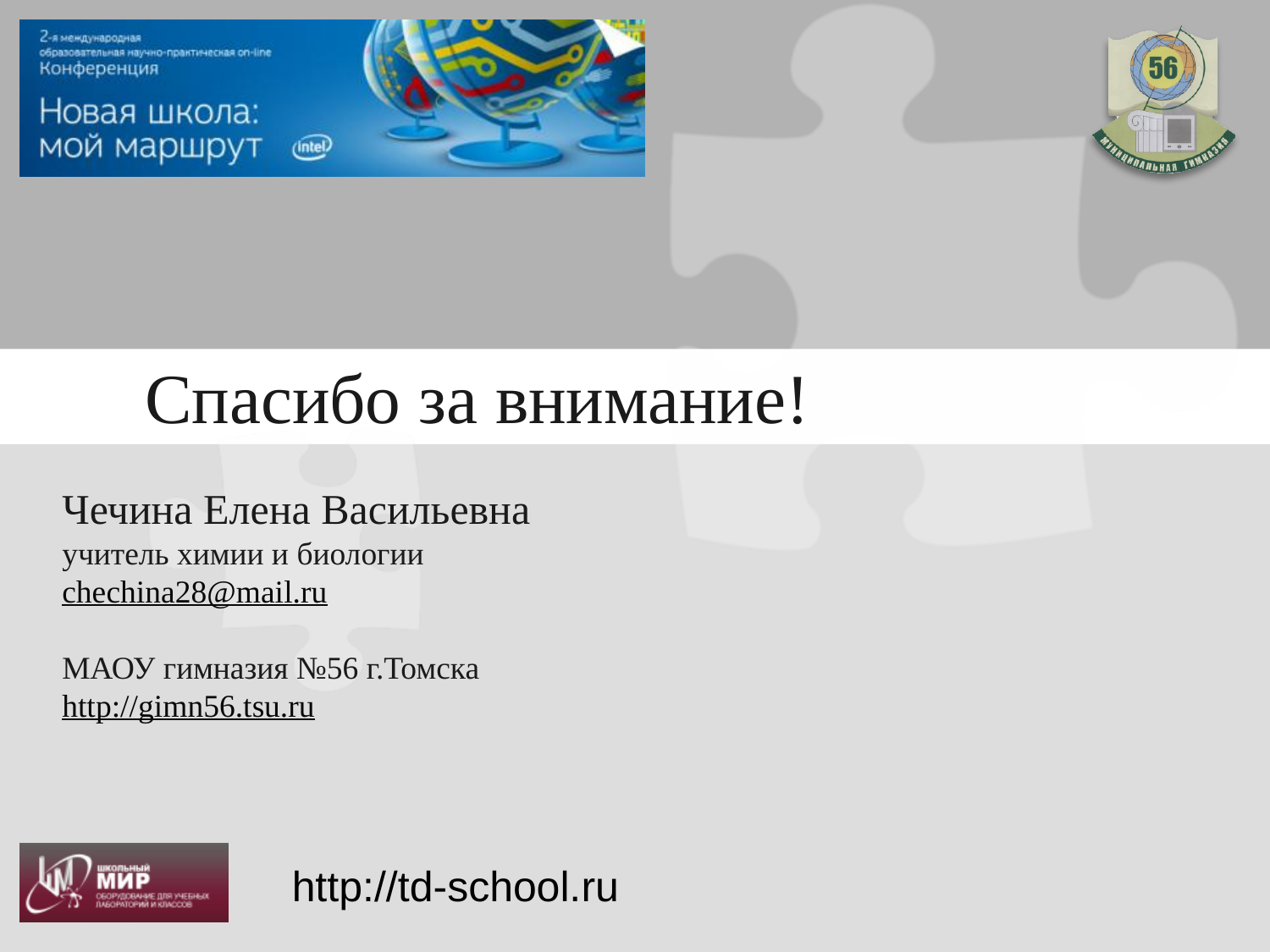

Спасибо за внимание!
Чечина Елена Васильевна
учитель химии и биологии
chechina28@mail.ru

МАОУ гимназия №56 г.Томска
http://gimn56.tsu.ru

http://td-school.ru